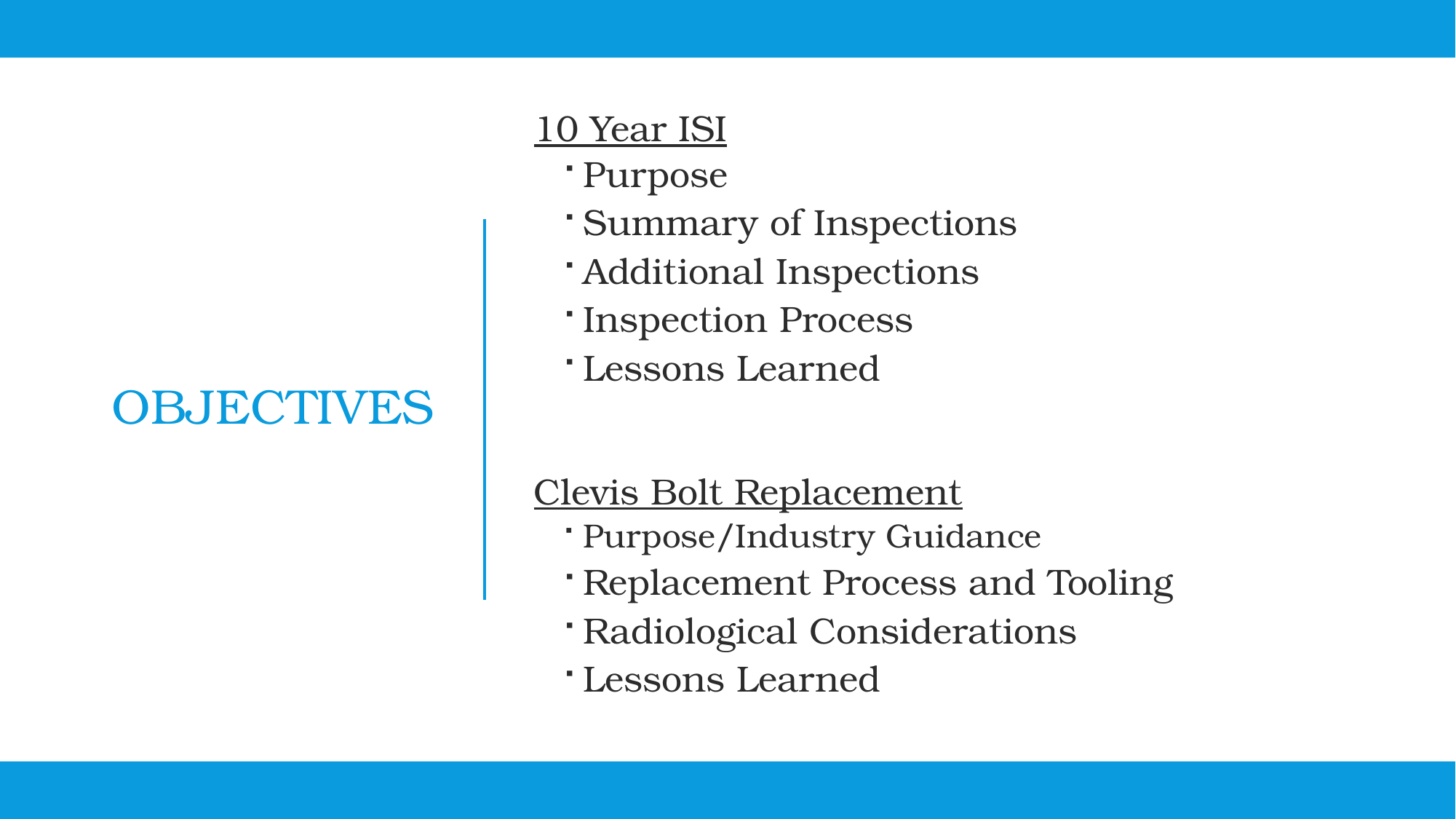

10 Year ISI
Purpose
Summary of Inspections
Additional Inspections
Inspection Process
Lessons Learned

Clevis Bolt Replacement
Purpose/Industry Guidance
Replacement Process and Tooling
Radiological Considerations
Lessons Learned
# Objectives